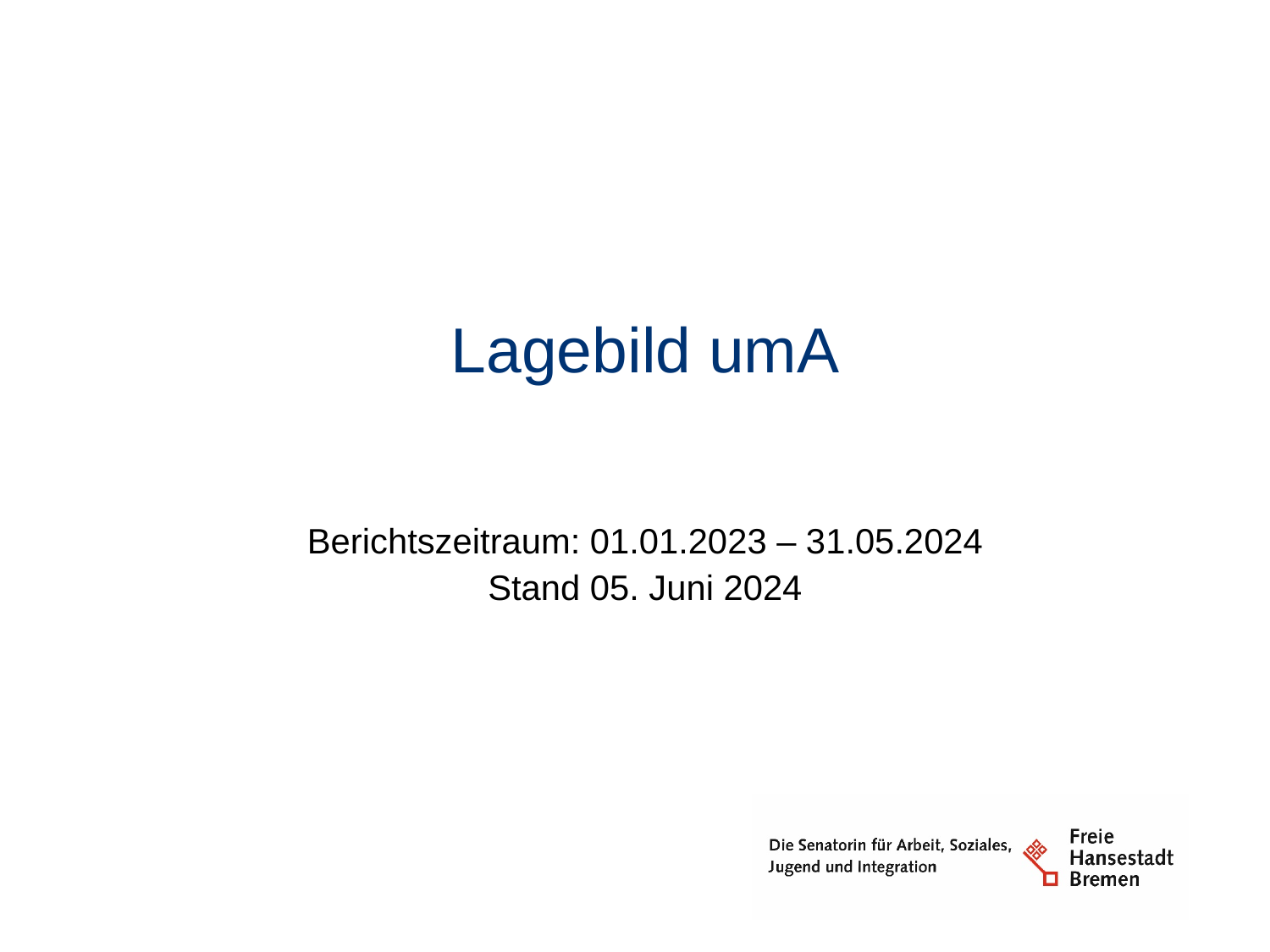

# Lagebild umA
Berichtszeitraum: 01.01.2023 – 31.05.2024
Stand 05. Juni 2024